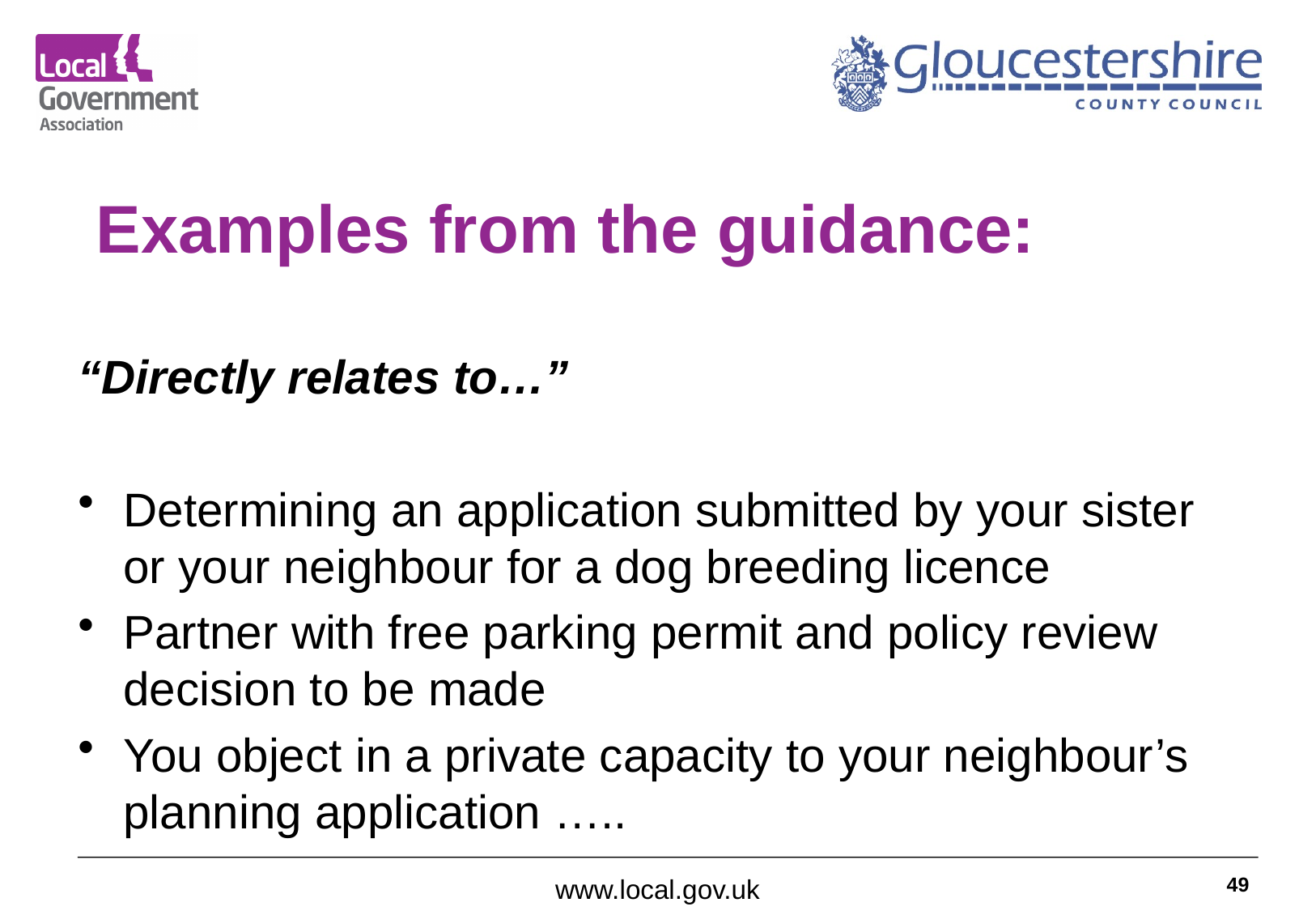

# Examples from the guidance:
“Directly relates to…”

Determining an application submitted by your sister or your neighbour for a dog breeding licence
Partner with free parking permit and policy review decision to be made
You object in a private capacity to your neighbour’s planning application …..